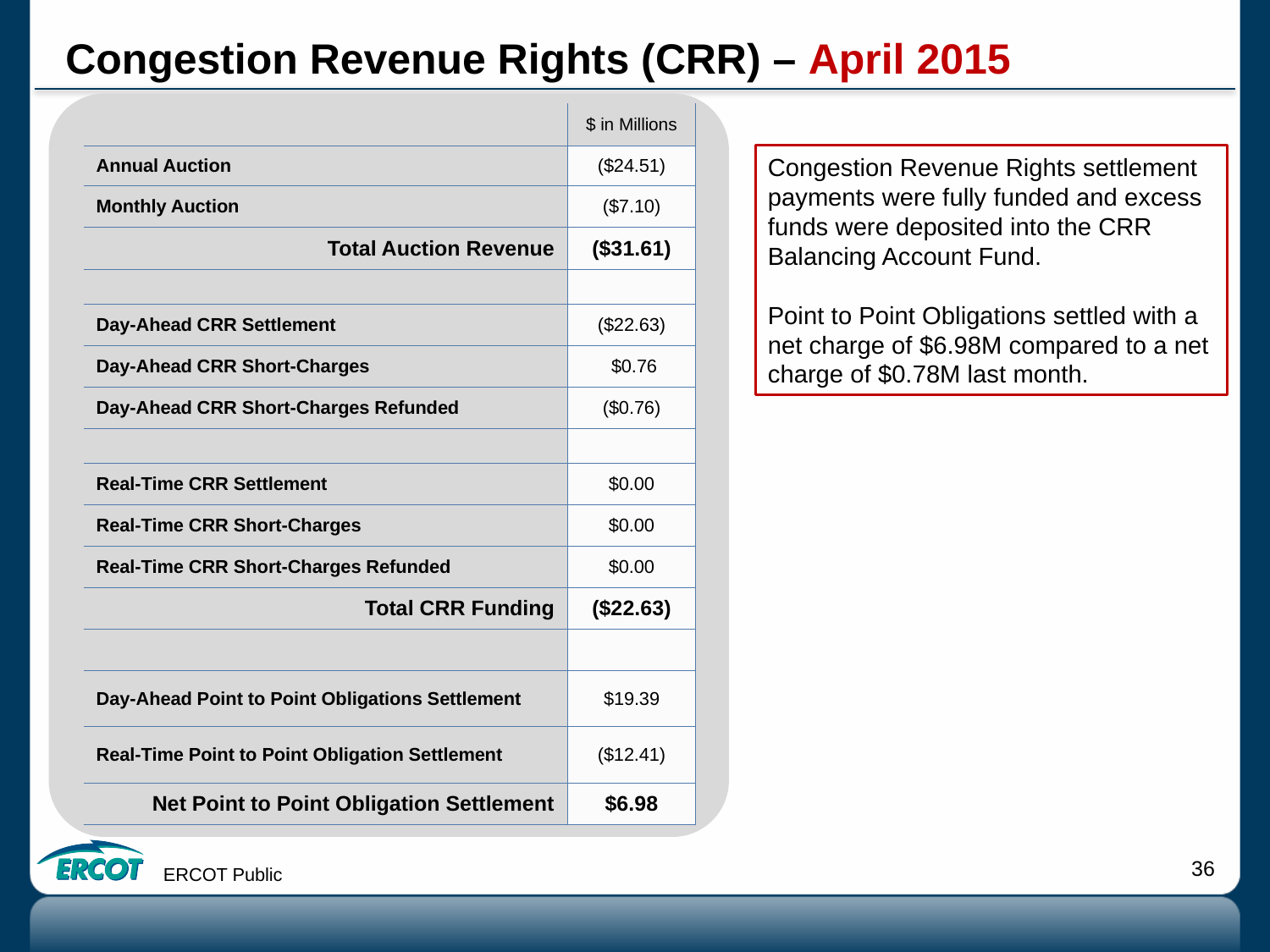

# Congestion Revenue Rights (CRR) – April 2015

|  | $ in Millions |
| --- | --- |
| Annual Auction | ($24.51) |
| Monthly Auction | ($7.10) |
| Total Auction Revenue | ($31.61) |
|  |  |
| Day-Ahead CRR Settlement | ($22.63) |
| Day-Ahead CRR Short-Charges | $0.76 |
| Day-Ahead CRR Short-Charges Refunded | ($0.76) |
|  |  |
| Real-Time CRR Settlement | $0.00 |
| Real-Time CRR Short-Charges | $0.00 |
| Real-Time CRR Short-Charges Refunded | $0.00 |
| Total CRR Funding | ($22.63) |
|  |  |
| Day-Ahead Point to Point Obligations Settlement | $19.39 |
| Real-Time Point to Point Obligation Settlement | ($12.41) |
| Net Point to Point Obligation Settlement | $6.98 |
Congestion Revenue Rights settlement payments were fully funded and excess funds were deposited into the CRR Balancing Account Fund.

Point to Point Obligations settled with a net charge of $6.98M compared to a net charge of $0.78M last month.